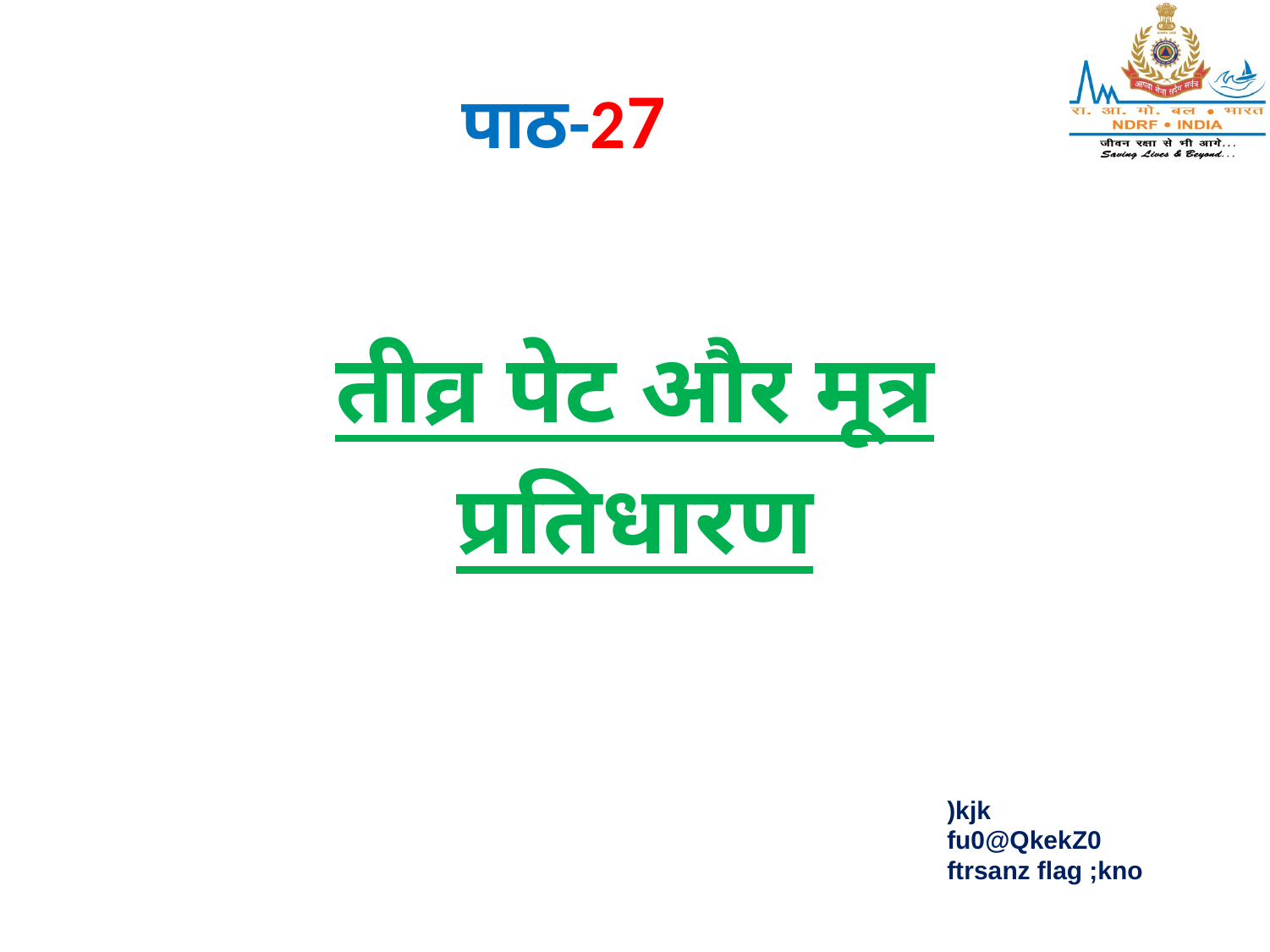

पाठ-27
तीव्र पेट और मूत्र प्रतिधारण
)kjk
fu0@QkekZ0
ftrsanz flag ;kno